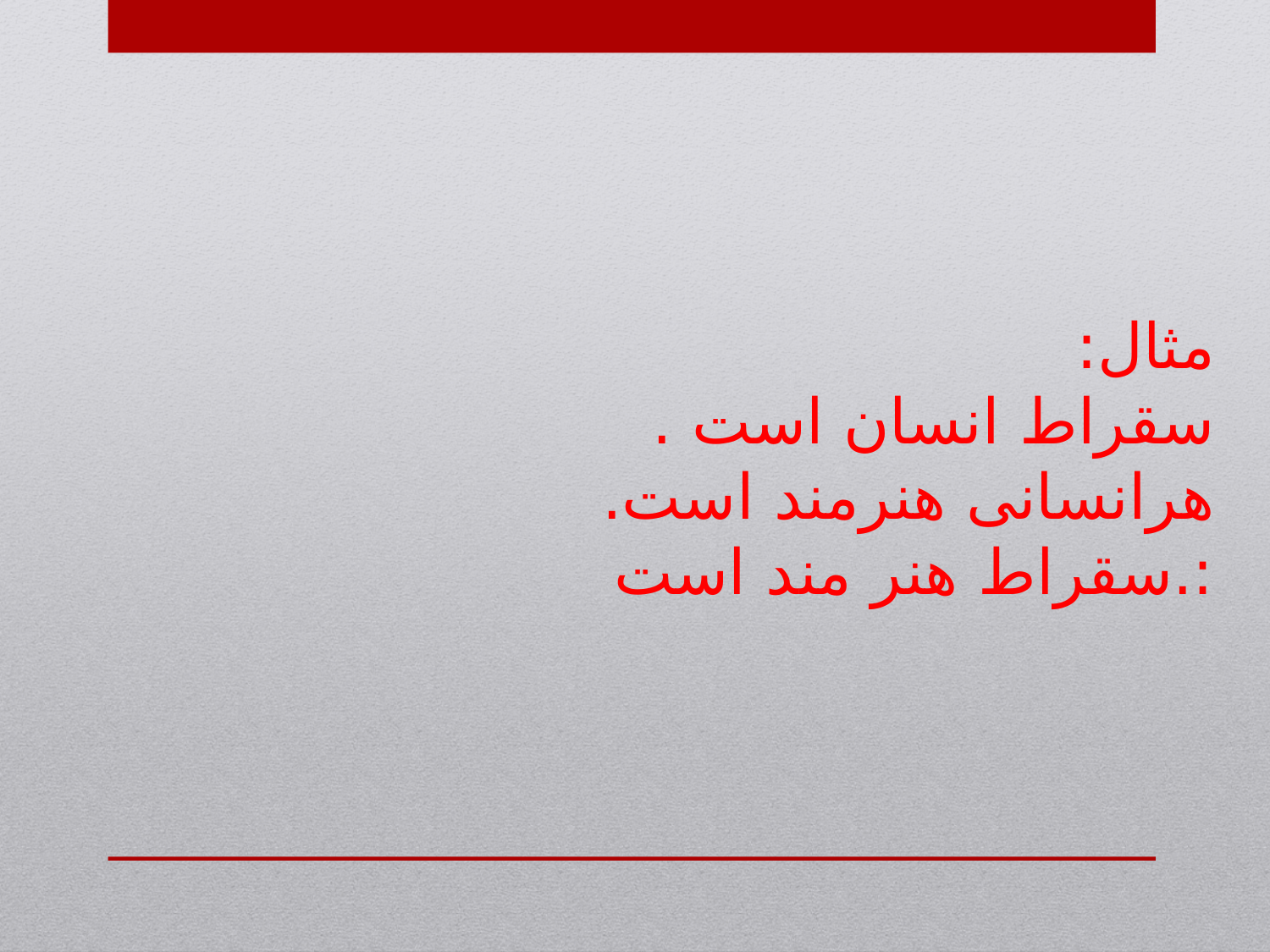

# مثال: سقراط انسان است . هرانسانی هنرمند است. :.سقراط هنر مند است